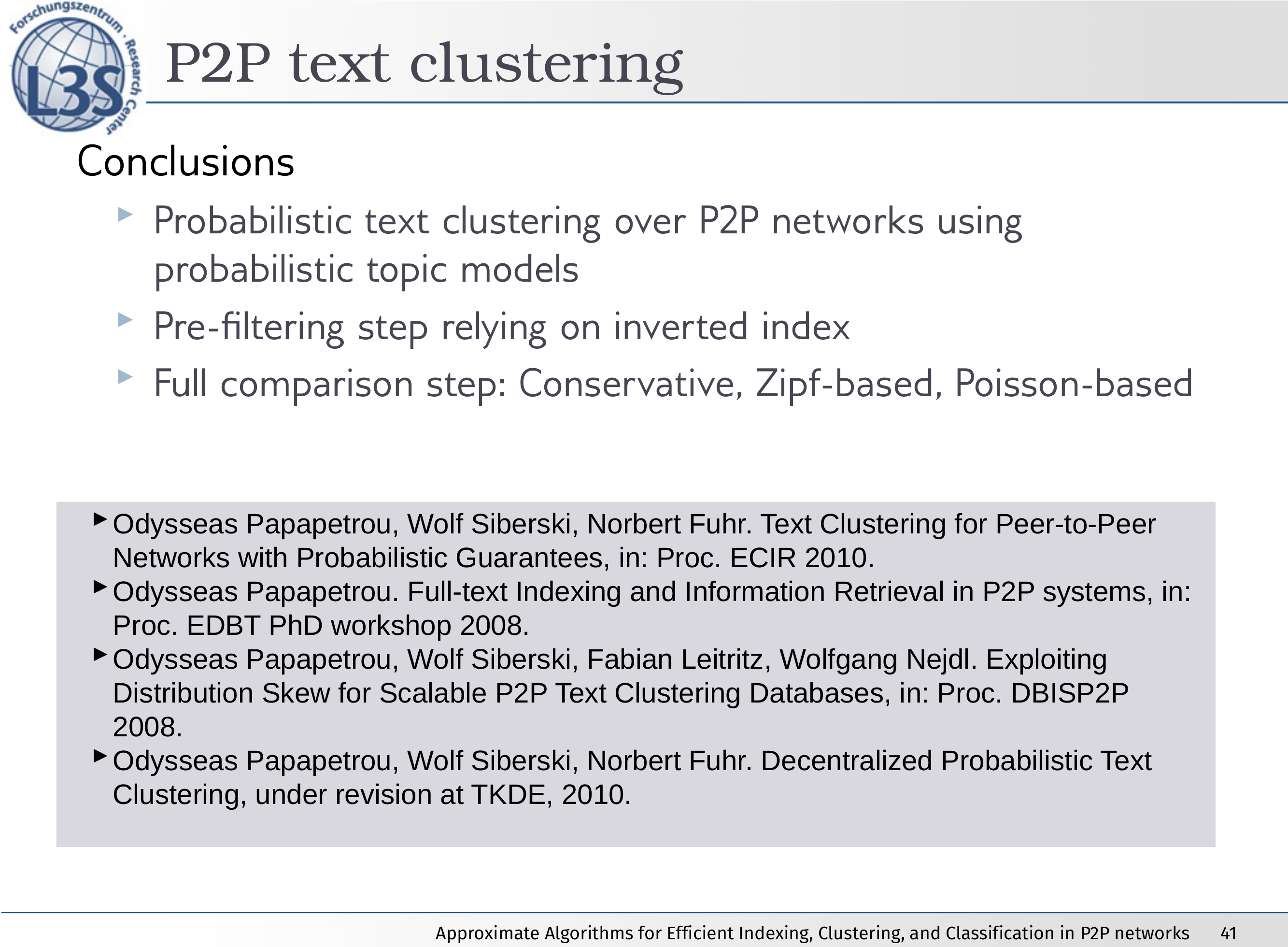

# P2P text clustering
Conclusions
Probabilistic text clustering over P2P networks using probabilistic topic models
Pre-filtering step relying on inverted index
Full comparison step: Conservative, Zipf-based, Poisson-based
Odysseas Papapetrou, Wolf Siberski, Norbert Fuhr. Text Clustering for Peer-to-Peer Networks with Probabilistic Guarantees, in: Proc. ECIR 2010.
Odysseas Papapetrou. Full-text Indexing and Information Retrieval in P2P systems, in: Proc. EDBT PhD workshop 2008.
Odysseas Papapetrou, Wolf Siberski, Fabian Leitritz, Wolfgang Nejdl. Exploiting Distribution Skew for Scalable P2P Text Clustering Databases, in: Proc. DBISP2P 2008.
Odysseas Papapetrou, Wolf Siberski, Norbert Fuhr. Decentralized Probabilistic Text Clustering, under revision at TKDE, 2010.